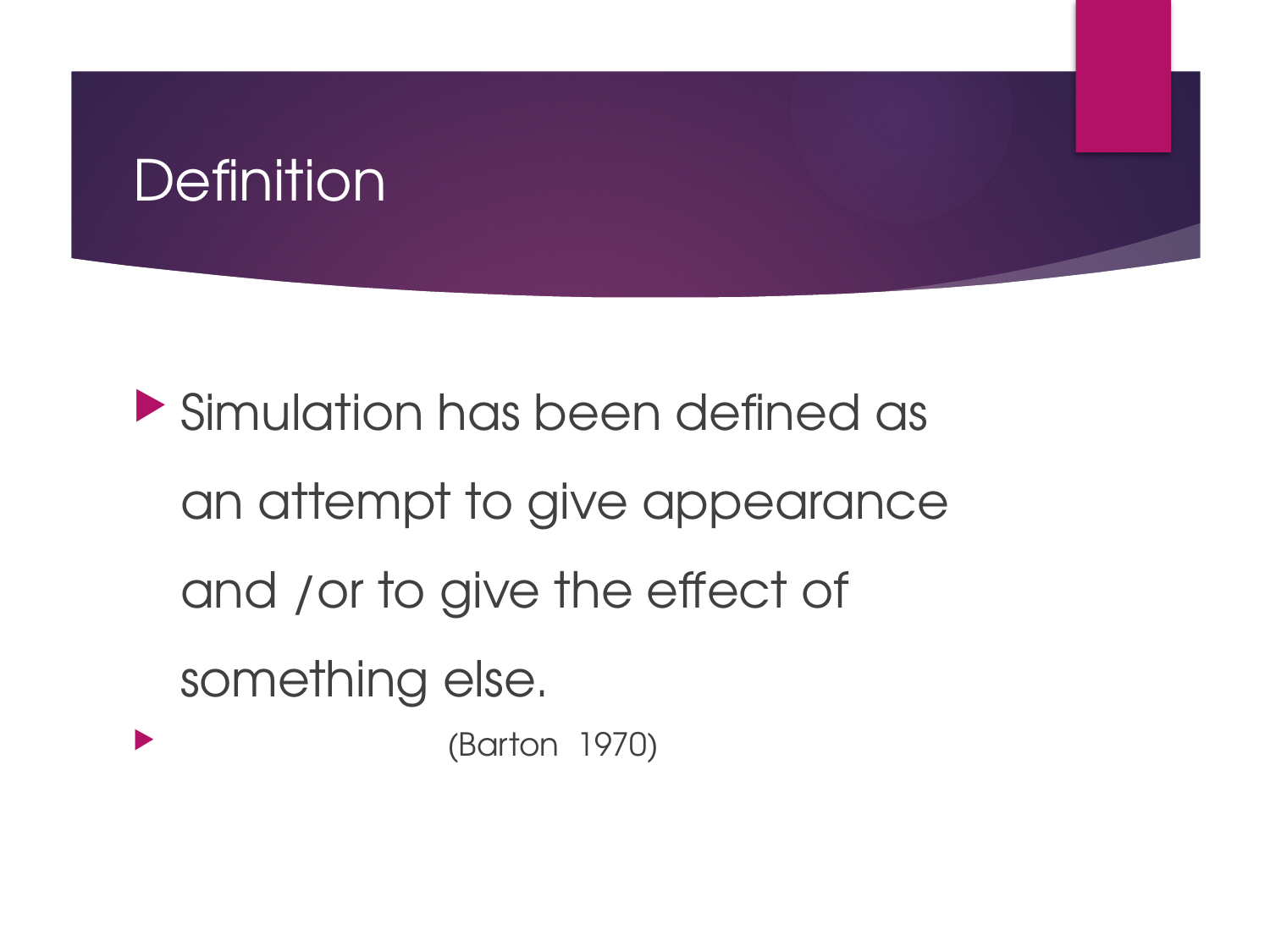

# Definition
Simulation has been defined as an attempt to give appearance and /or to give the effect of something else.
                              (Barton  1970)